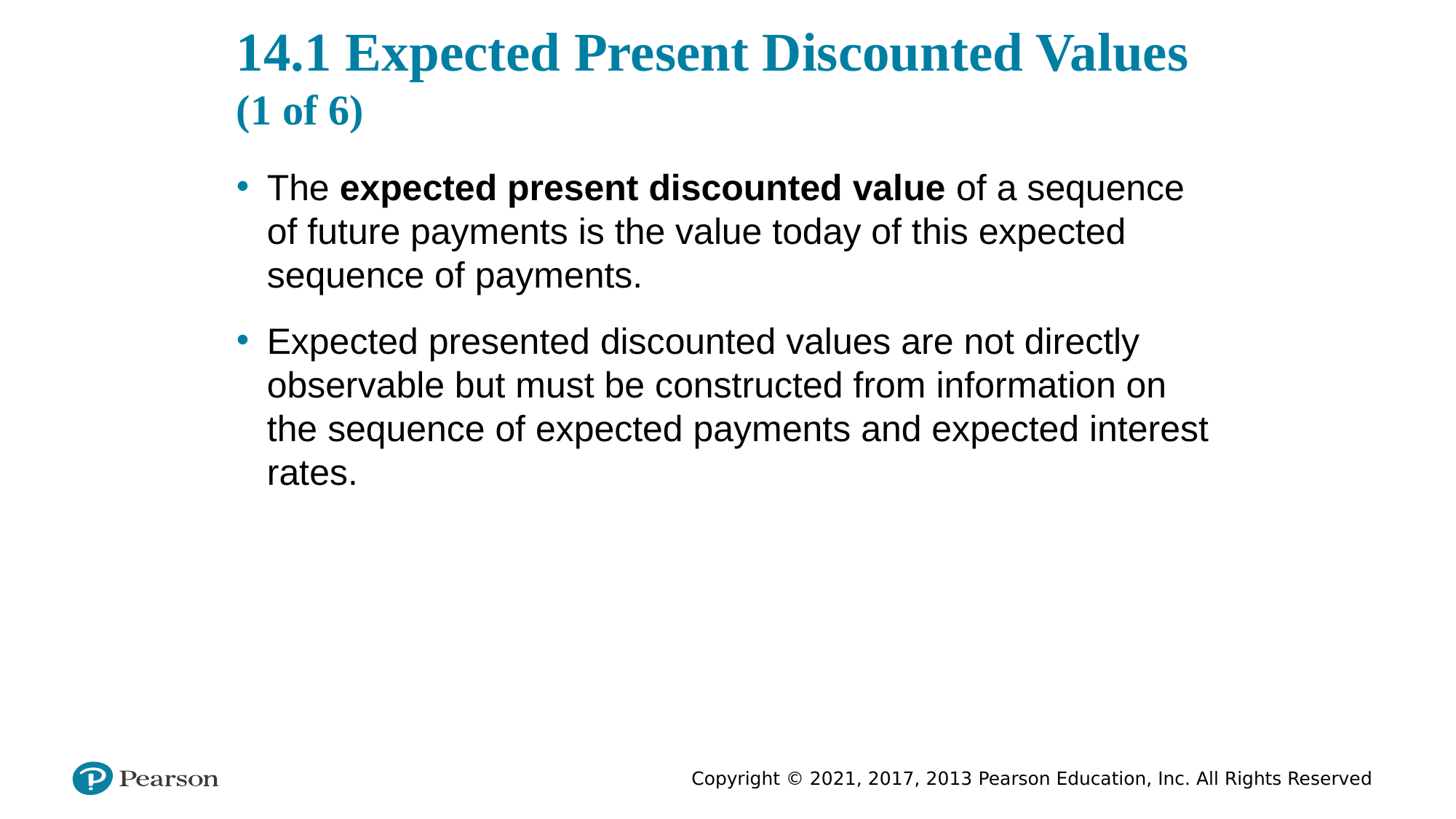

# 14.1 Expected Present Discounted Values (1 of 6)
The expected present discounted value of a sequence of future payments is the value today of this expected sequence of payments.
Expected presented discounted values are not directly observable but must be constructed from information on the sequence of expected payments and expected interest rates.